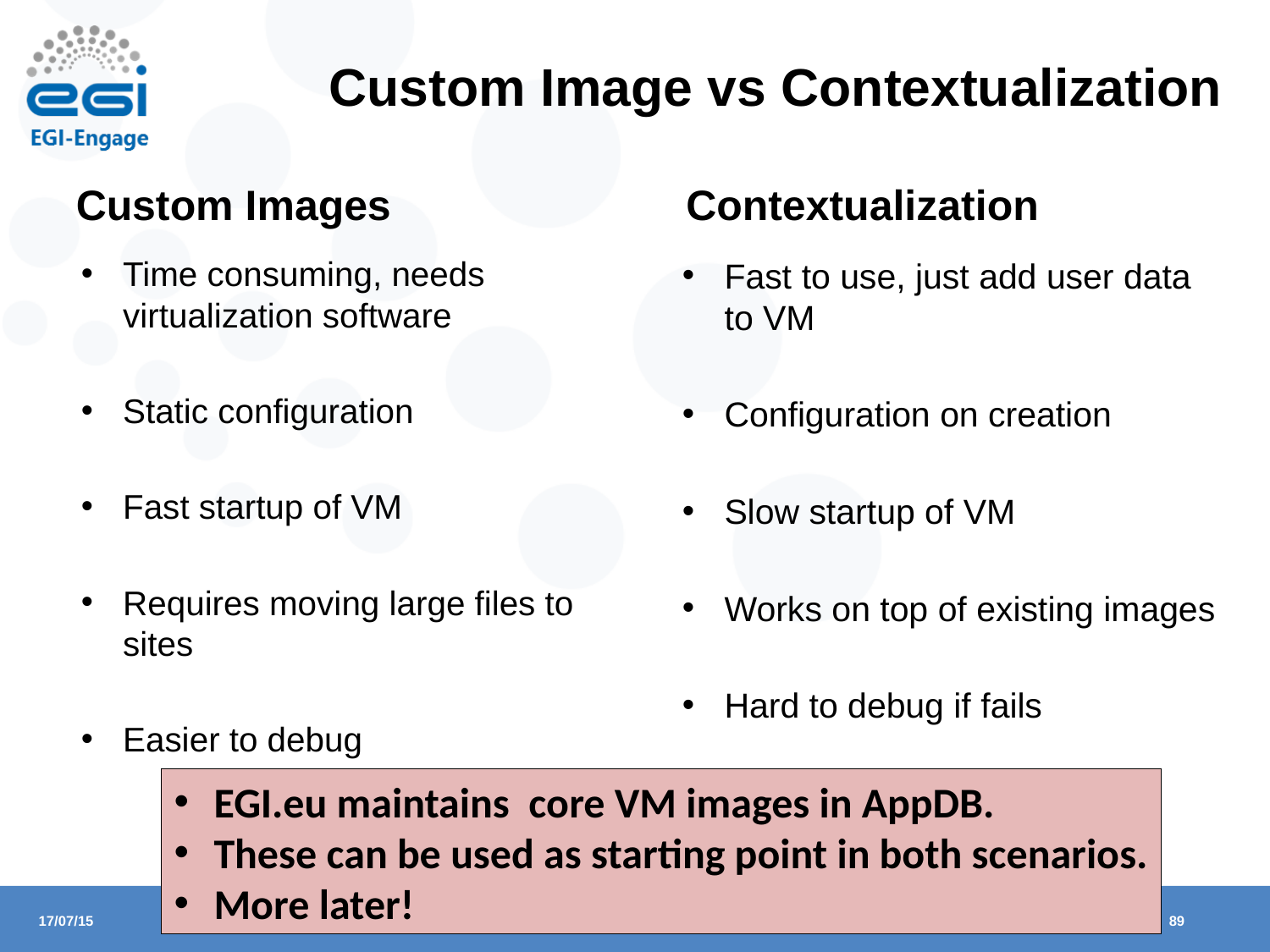

# Custom Image vs Contextualization
Custom Images
Contextualization
Time consuming, needs virtualization software

Static configuration

Fast startup of VM

Requires moving large files to sites

Easier to debug

Fast to use, just add user data to VM

Configuration on creation

Slow startup of VM

Works on top of existing images

Hard to debug if fails

EGI.eu maintains  core VM images in AppDB.
These can be used as starting point in both scenarios.
More later!